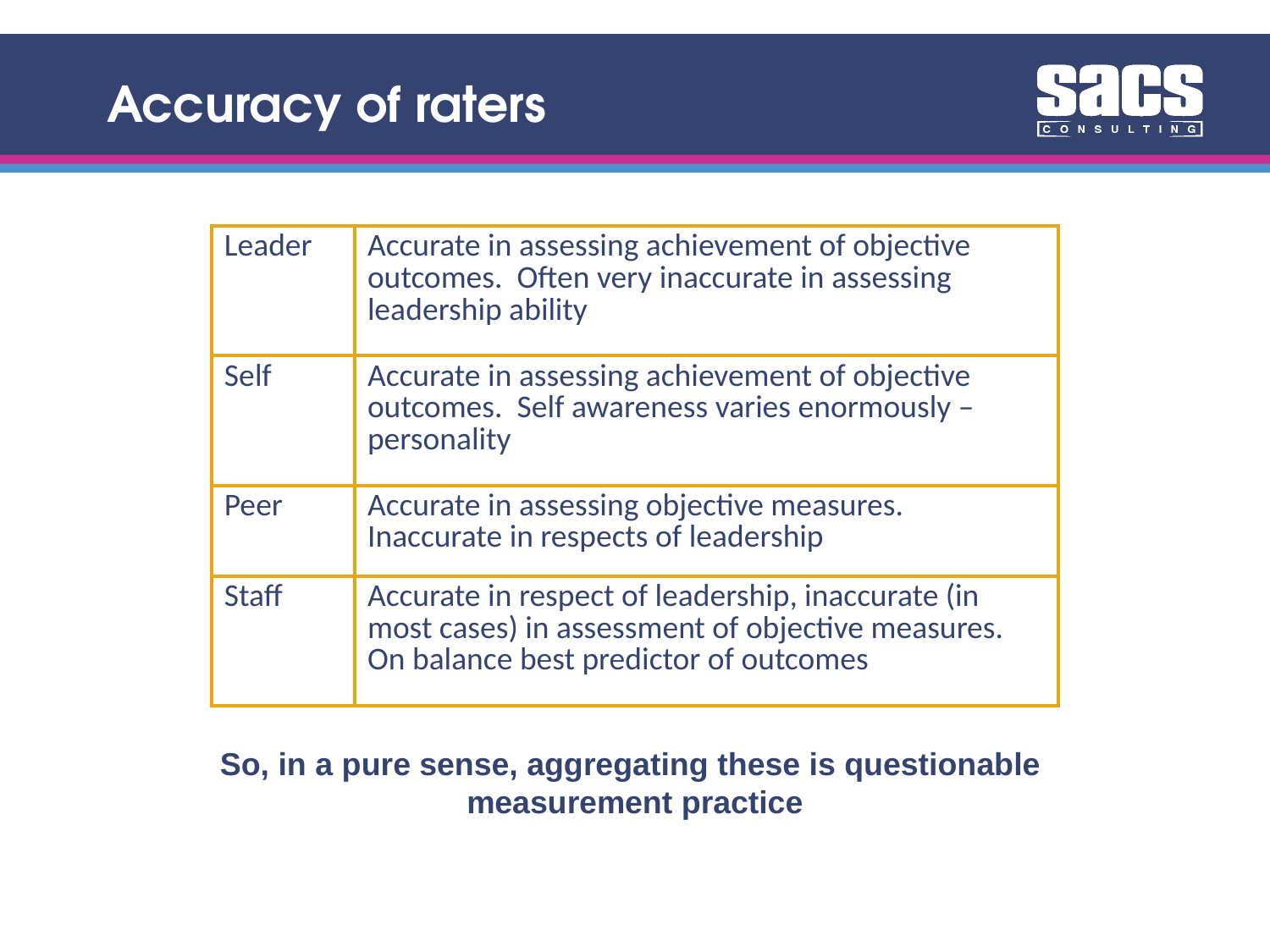

Accuracy of raters
| Leader | Accurate in assessing achievement of objective outcomes. Often very inaccurate in assessing leadership ability |
| --- | --- |
| Self | Accurate in assessing achievement of objective outcomes. Self awareness varies enormously – personality |
| Peer | Accurate in assessing objective measures. Inaccurate in respects of leadership |
| Staff | Accurate in respect of leadership, inaccurate (in most cases) in assessment of objective measures. On balance best predictor of outcomes |
So, in a pure sense, aggregating these is questionable
measurement practice